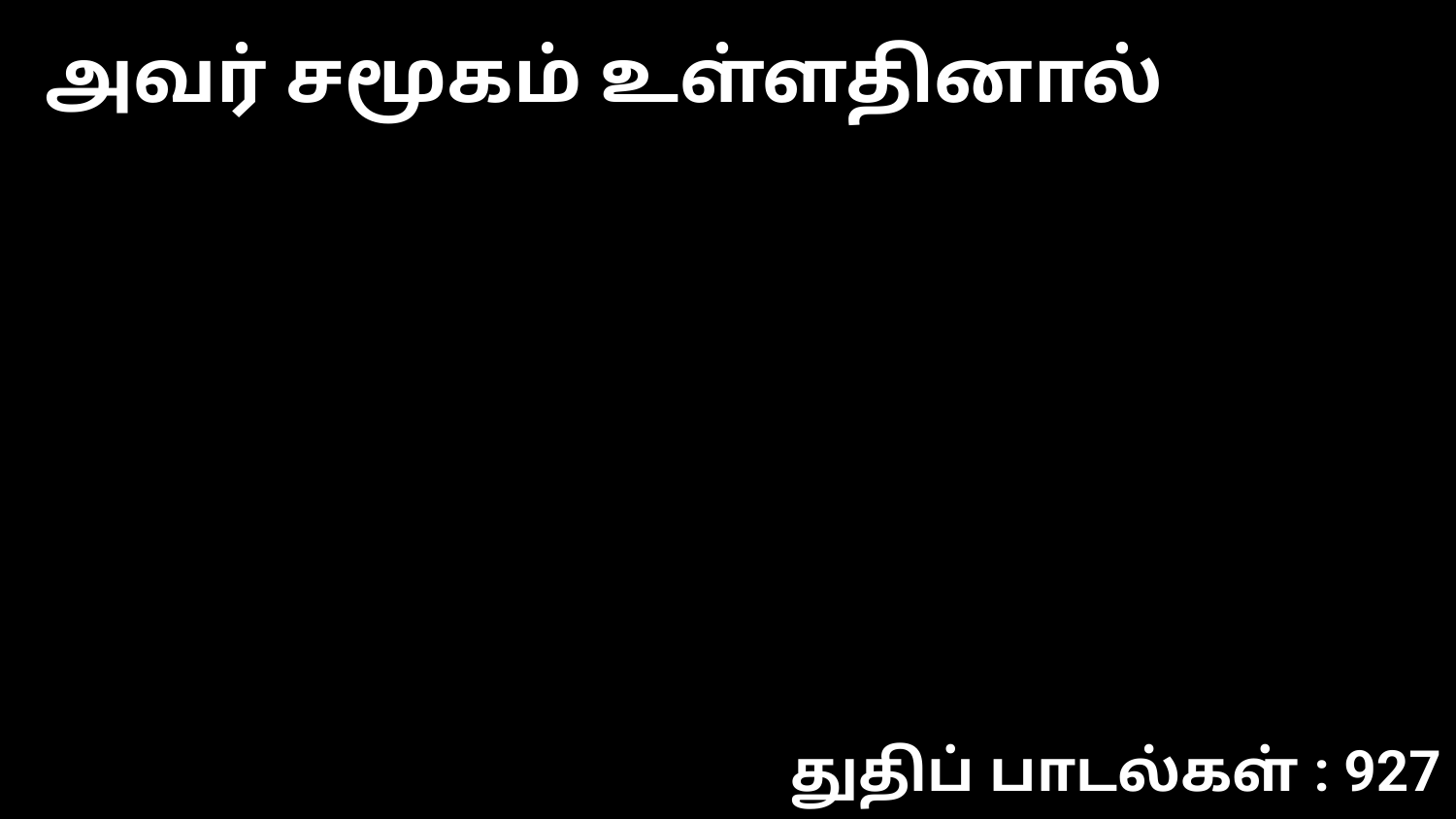

அவர் சமூகம் உள்ளதினால்
துதிப் பாடல்கள் : 927